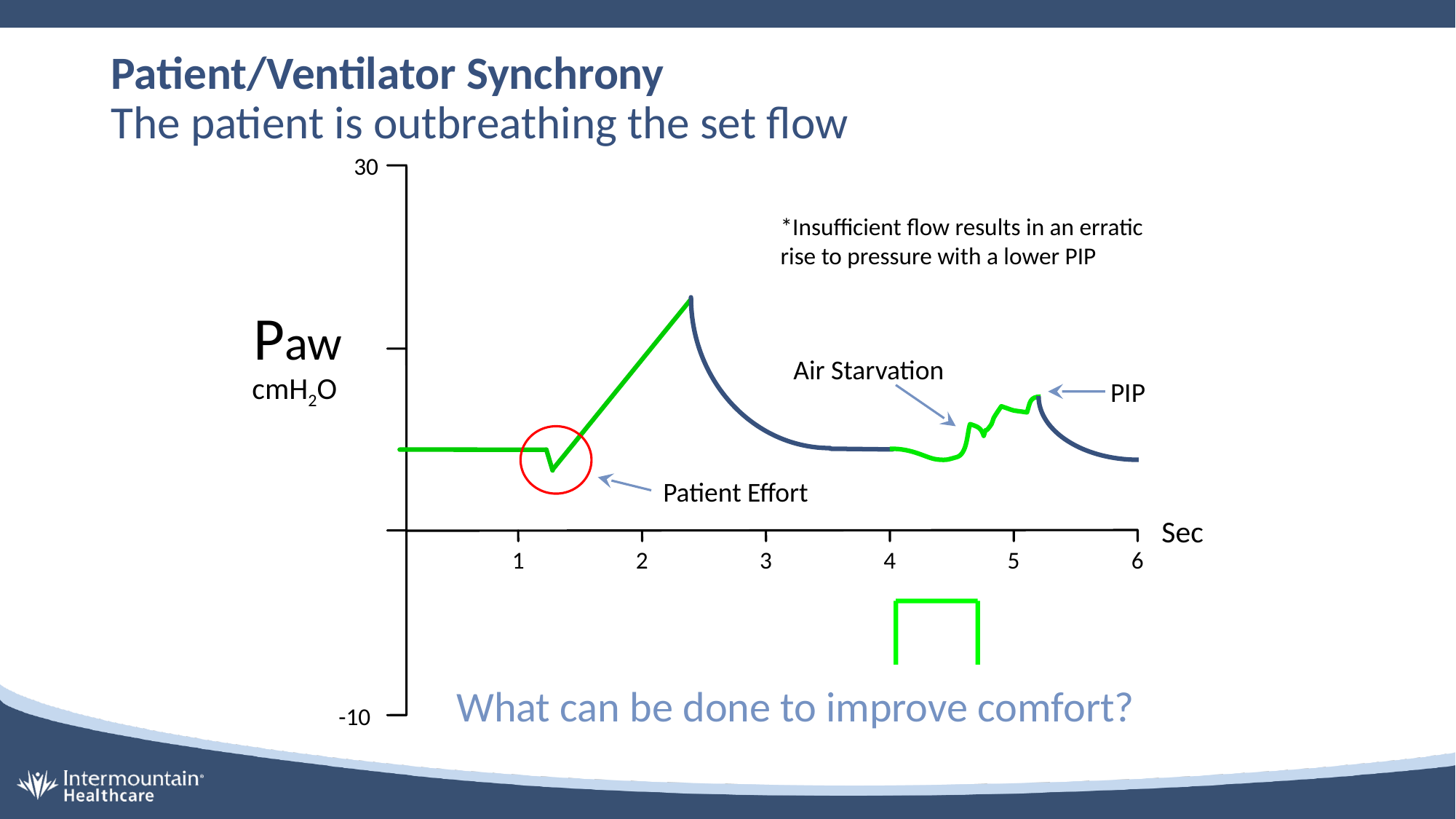

# Patient/Ventilator Synchrony The patient is outbreathing the set flow
30

*Insufficient flow results in an erratic rise to pressure with a lower PIP
Paw
cmH2O

Air Starvation
PIP

Patient Effort

Sec

1
2
3
4
5
6

What can be done to improve comfort?
-10